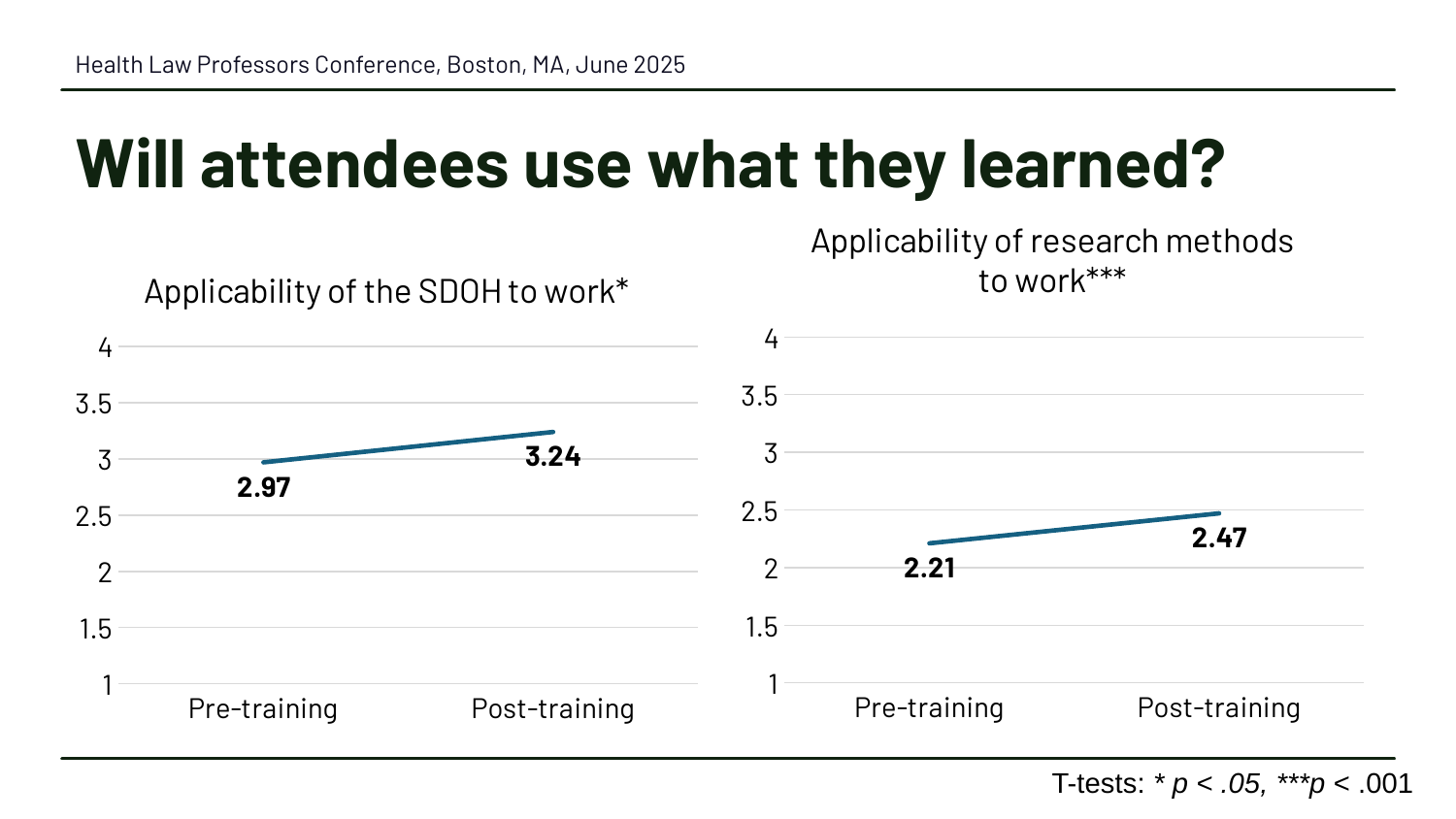

Health Law Professors Conference, Boston, MA, June 2025
# Will attendees use what they learned?

### Chart: Applicability of research methods to work***

| Category |  |
|---|---|
| Pre-training | 2.21 |
| Post-training | 2.47 |

### Chart: Applicability of the SDOH to work*

| Category |  |
|---|---|
| Pre-training | 2.97 |
| Post-training | 3.24 |
T-tests: * p < .05, ***p < .001